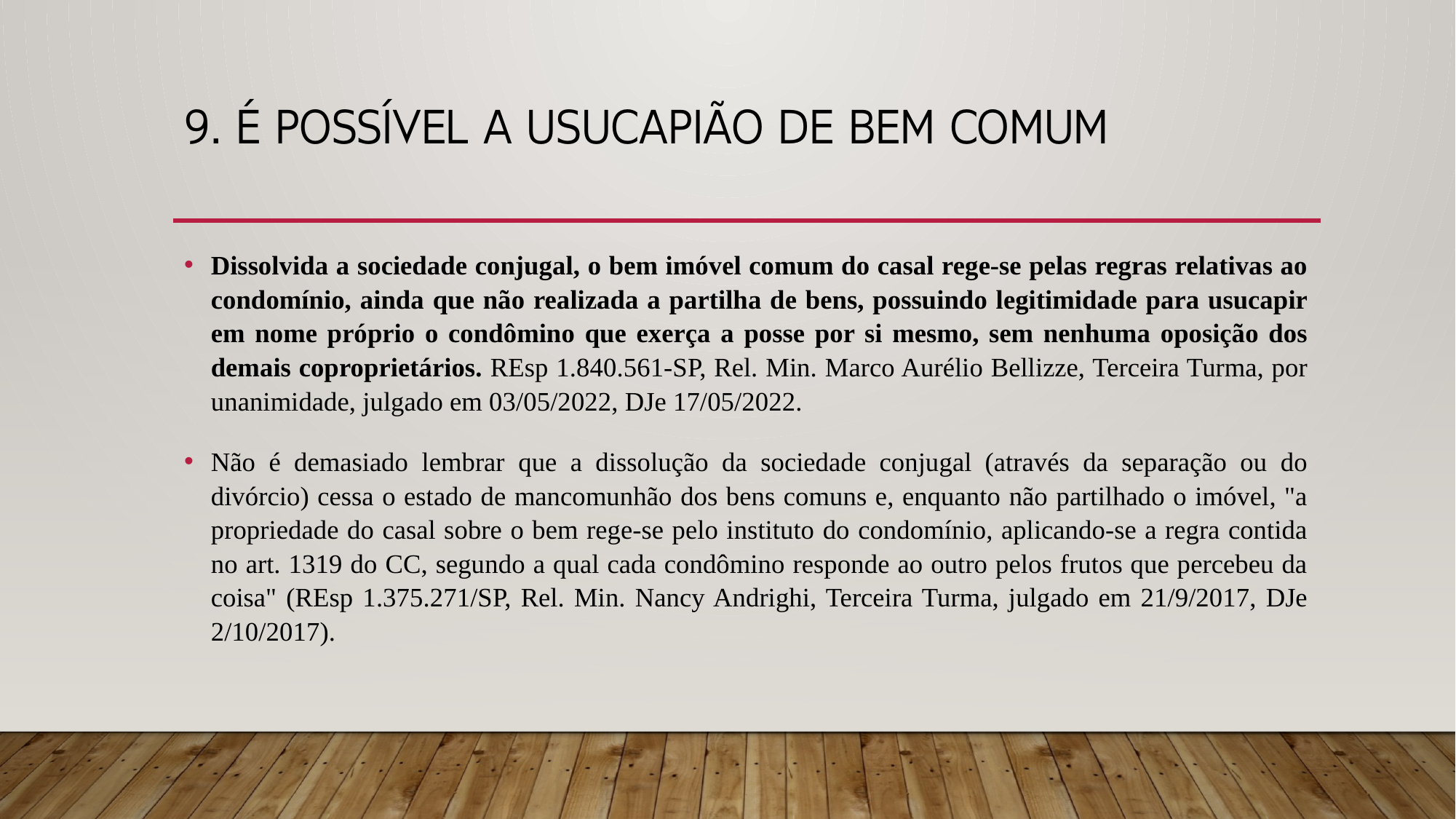

# 9. É possível a usucapião de bem comum
Dissolvida a sociedade conjugal, o bem imóvel comum do casal rege-se pelas regras relativas ao condomínio, ainda que não realizada a partilha de bens, possuindo legitimidade para usucapir em nome próprio o condômino que exerça a posse por si mesmo, sem nenhuma oposição dos demais coproprietários. REsp 1.840.561-SP, Rel. Min. Marco Aurélio Bellizze, Terceira Turma, por unanimidade, julgado em 03/05/2022, DJe 17/05/2022.
Não é demasiado lembrar que a dissolução da sociedade conjugal (através da separação ou do divórcio) cessa o estado de mancomunhão dos bens comuns e, enquanto não partilhado o imóvel, "a propriedade do casal sobre o bem rege-se pelo instituto do condomínio, aplicando-se a regra contida no art. 1319 do CC, segundo a qual cada condômino responde ao outro pelos frutos que percebeu da coisa" (REsp 1.375.271/SP, Rel. Min. Nancy Andrighi, Terceira Turma, julgado em 21/9/2017, DJe 2/10/2017).